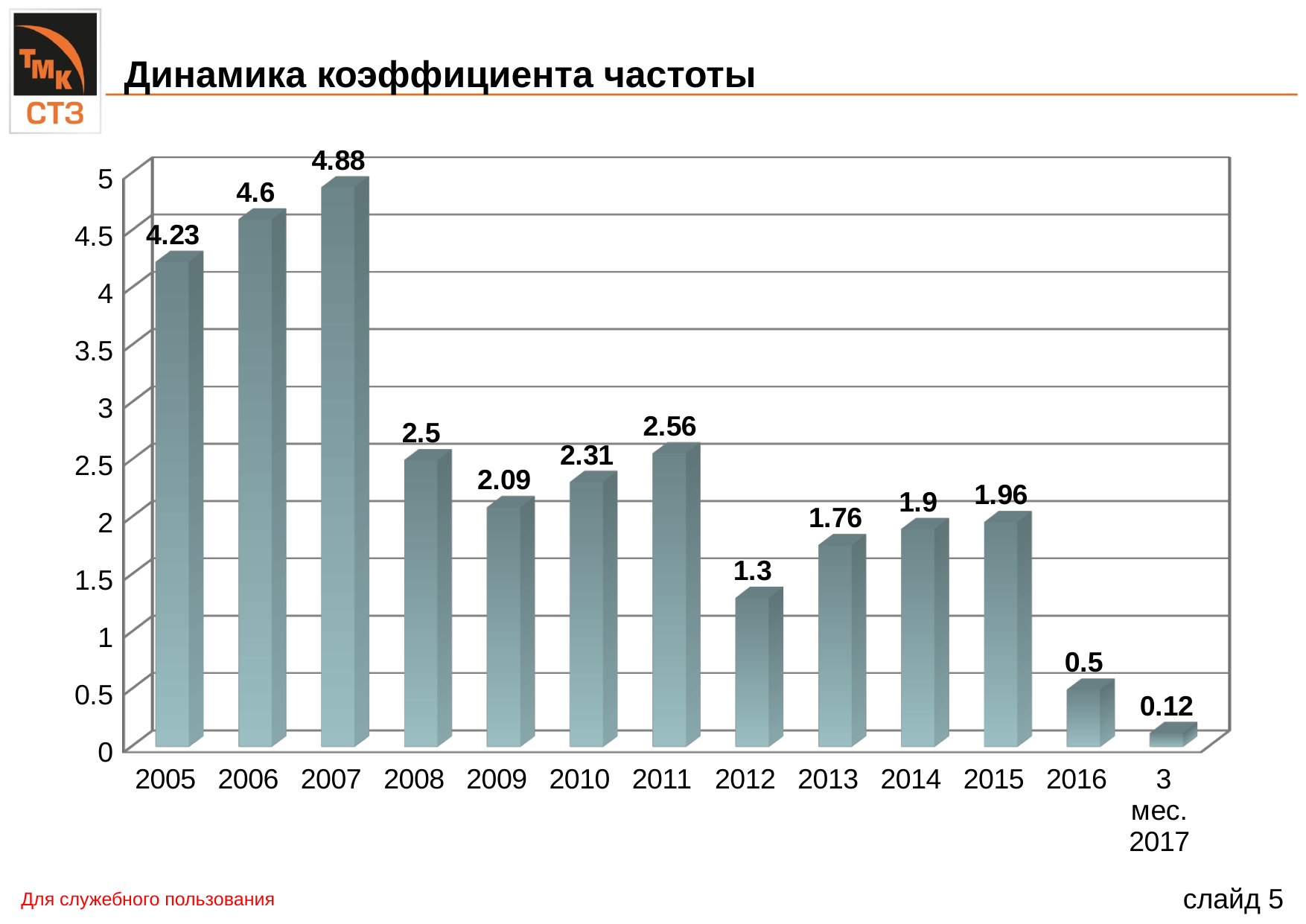

Динамика коэффициента частоты

[unsupported chart]

слайд 5
Для служебного пользования